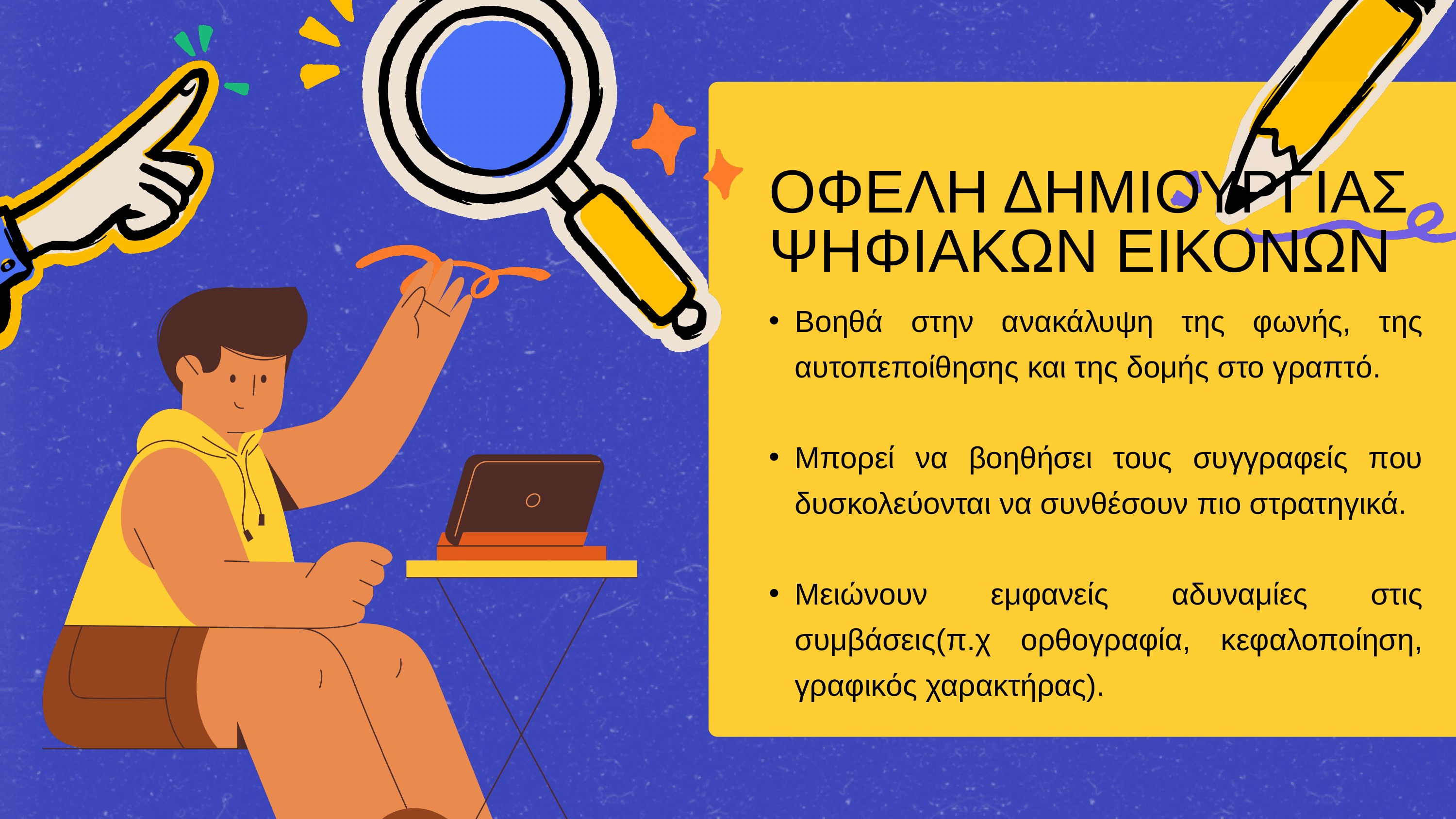

ΟΦΕΛΗ ΔΗΜΙΟΥΡΓΙΑΣ ΨΗΦΙΑΚΩΝ ΕΙΚΟΝΩΝ

Βοηθά στην ανακάλυψη της φωνής, της αυτοπεποίθησης και της δομής στο γραπτό.

Μπορεί να βοηθήσει τους συγγραφείς που δυσκολεύονται να συνθέσουν πιο στρατηγικά.

Μειώνουν εμφανείς αδυναμίες στις συμβάσεις(π.χ ορθογραφία, κεφαλοποίηση, γραφικός χαρακτήρας).